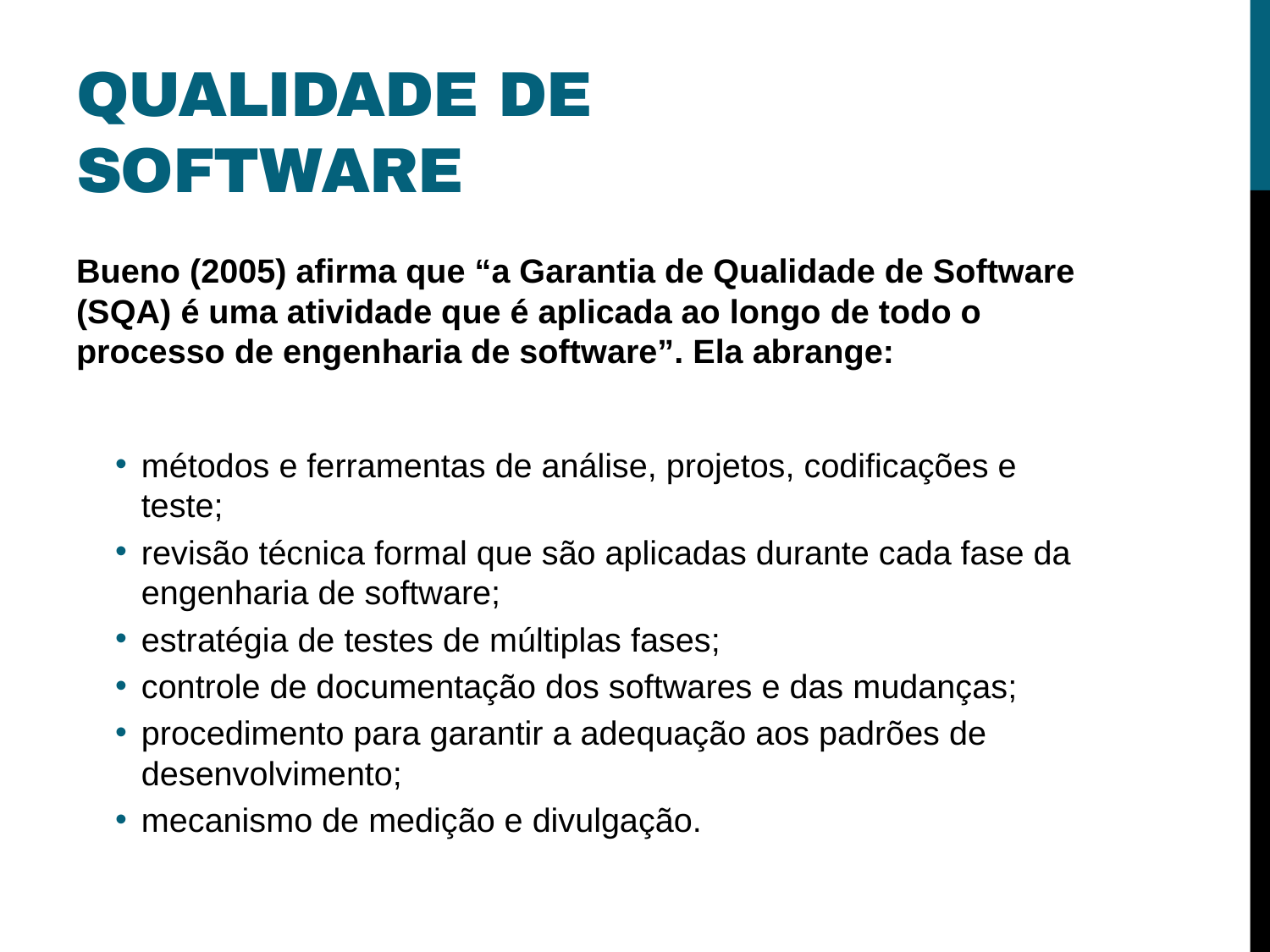

# Qualidade de Software
Bueno (2005) afirma que “a Garantia de Qualidade de Software (SQA) é uma atividade que é aplicada ao longo de todo o processo de engenharia de software”. Ela abrange:

métodos e ferramentas de análise, projetos, codificações e teste;
revisão técnica formal que são aplicadas durante cada fase da engenharia de software;
estratégia de testes de múltiplas fases;
controle de documentação dos softwares e das mudanças;
procedimento para garantir a adequação aos padrões de desenvolvimento;
mecanismo de medição e divulgação.